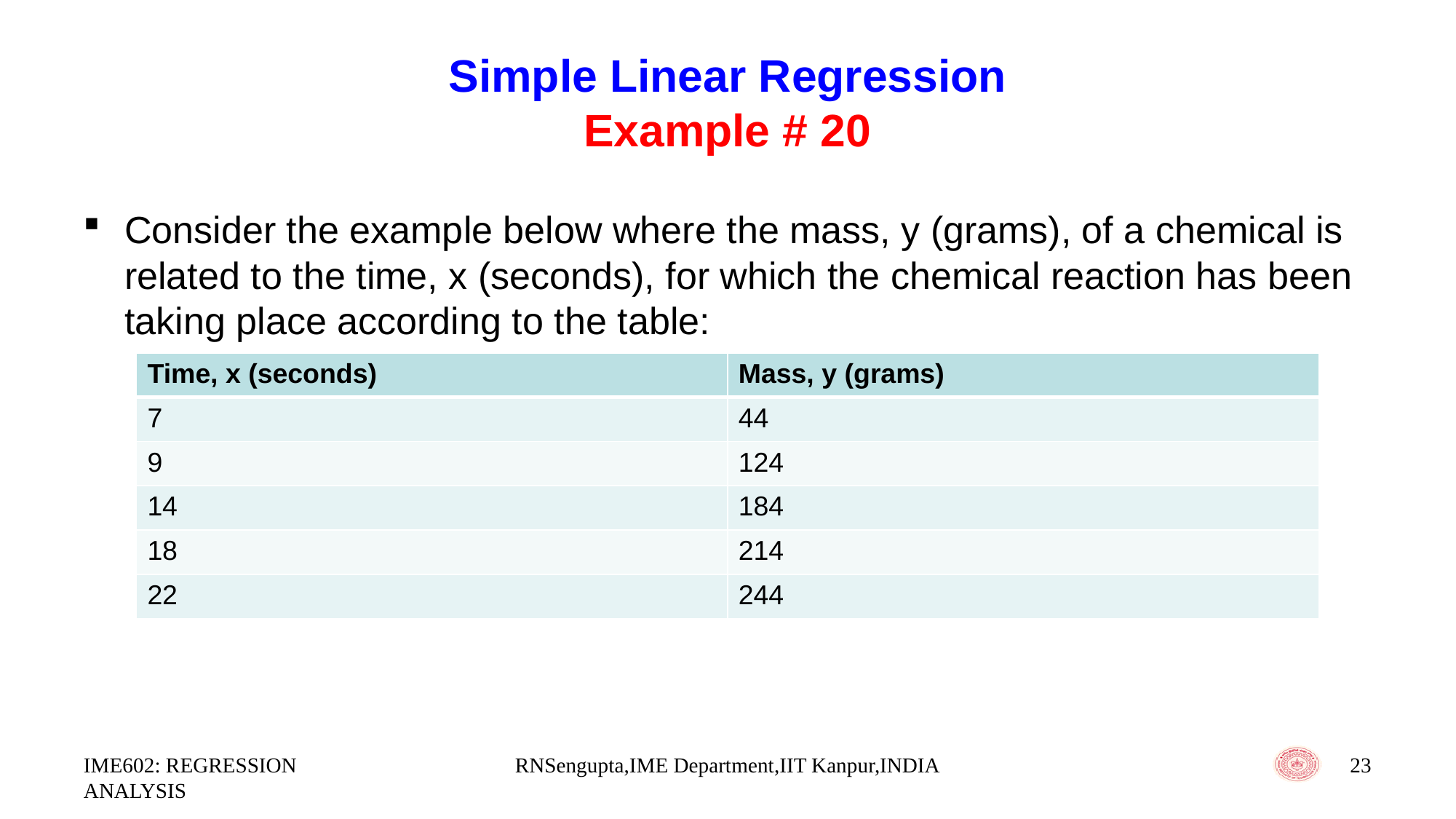

# Simple Linear Regression Example # 20
Consider the example below where the mass, y (grams), of a chemical is related to the time, x (seconds), for which the chemical reaction has been taking place according to the table:

| Time, x (seconds) | Mass, y (grams) |
| --- | --- |
| 7 | 44 |
| 9 | 124 |
| 14 | 184 |
| 18 | 214 |
| 22 | 244 |
IME602: REGRESSION ANALYSIS
RNSengupta,IME Department,IIT Kanpur,INDIA
23